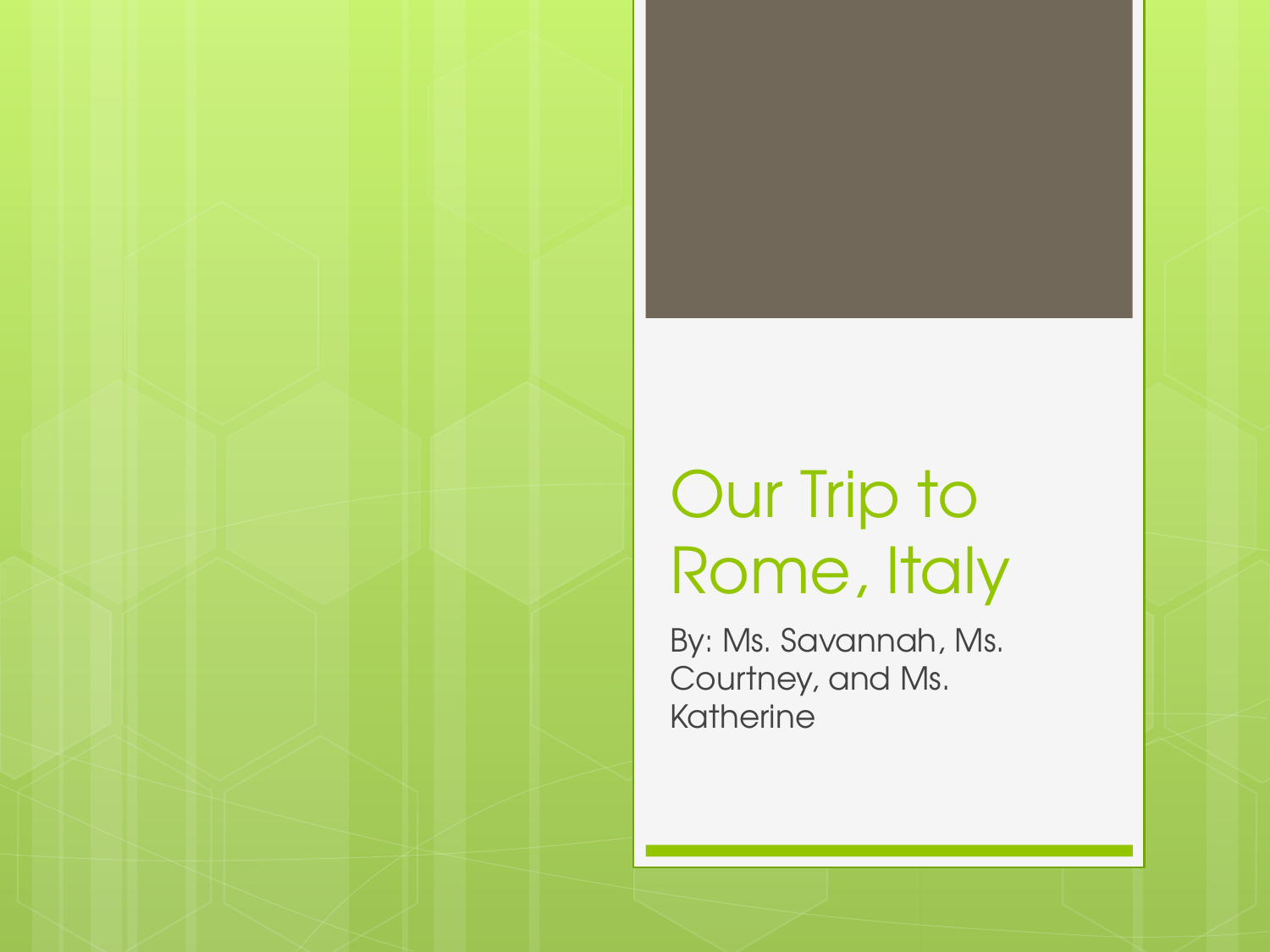

# Our Trip to Rome, Italy
By: Ms. Savannah, Ms. Courtney, and Ms. Katherine